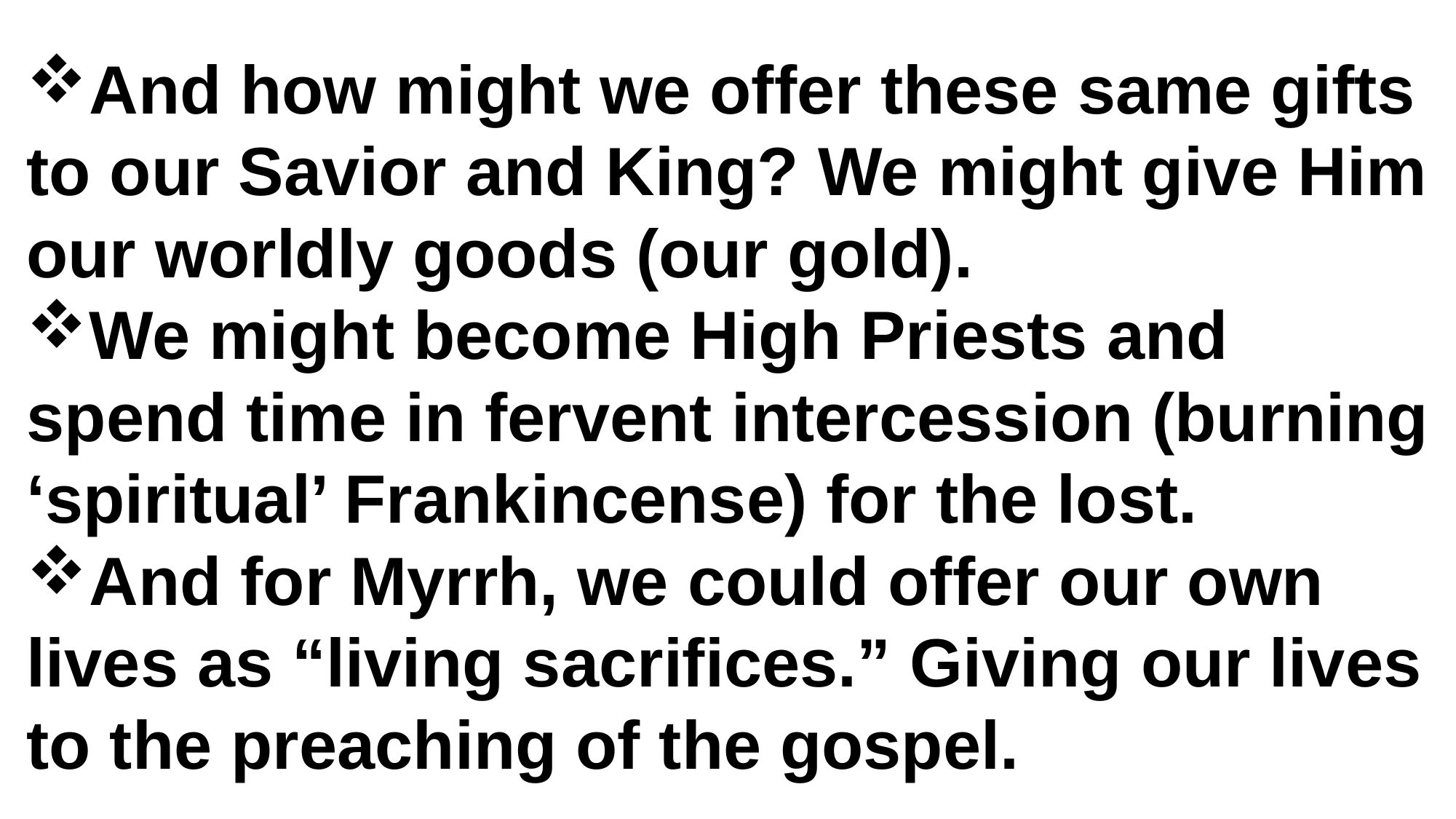

And how might we offer these same gifts to our Savior and King? We might give Him our worldly goods (our gold).
We might become High Priests and spend time in fervent intercession (burning ‘spiritual’ Frankincense) for the lost.
And for Myrrh, we could offer our own lives as “living sacrifices.” Giving our lives to the preaching of the gospel.